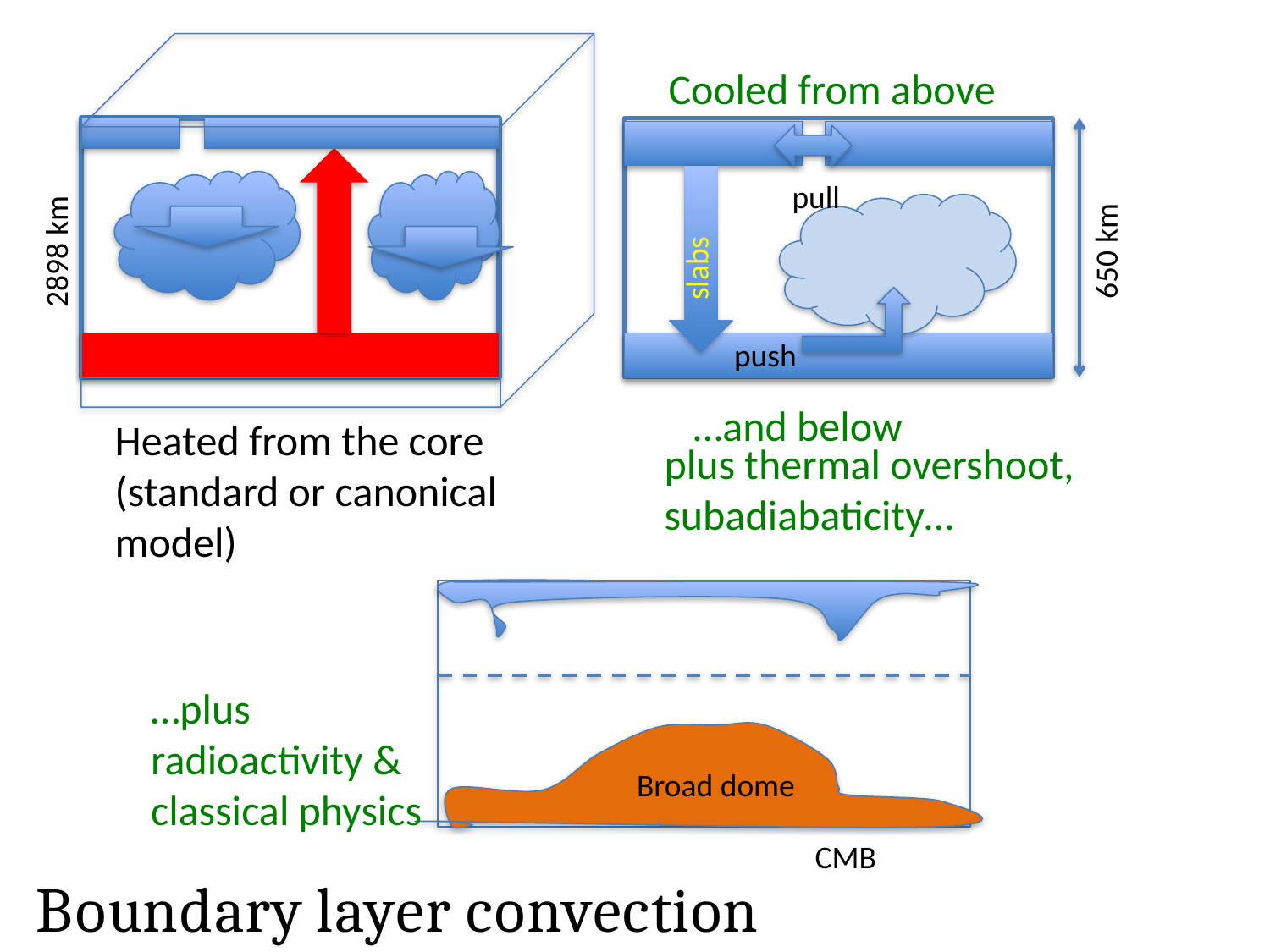

Cooled from above

pull

650 km
2898 km

slabs

push

…and below
Heated from the core (standard or canonical model)
plus thermal overshoot, subadiabaticity…

…plus radioactivity & classical physics

Broad dome
CMB
Boundary layer convection